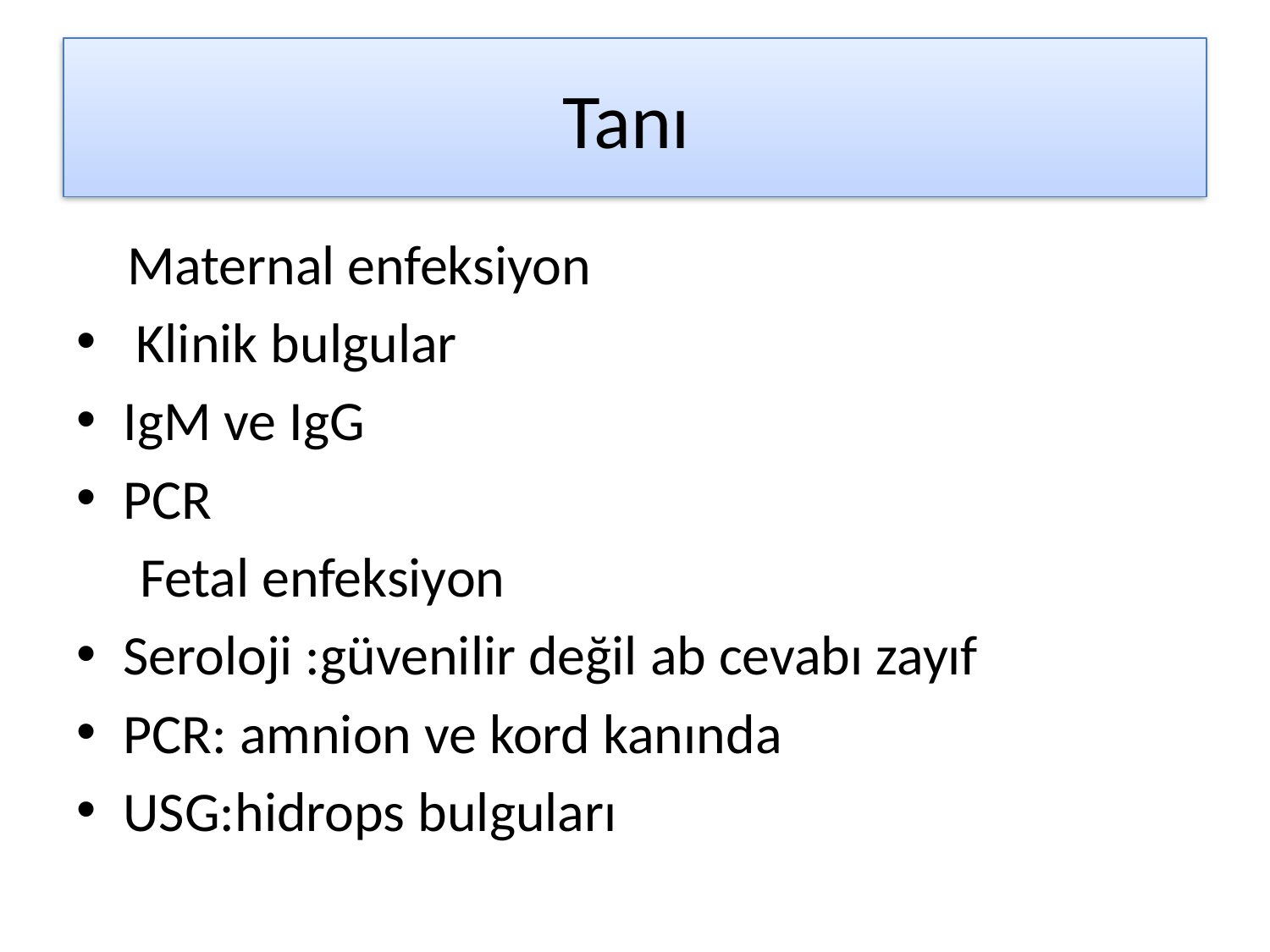

# Tanı
    Maternal enfeksiyon
 Klinik bulgular
IgM ve IgG
PCR
     Fetal enfeksiyon
Seroloji :güvenilir değil ab cevabı zayıf
PCR: amnion ve kord kanında
USG:hidrops bulguları